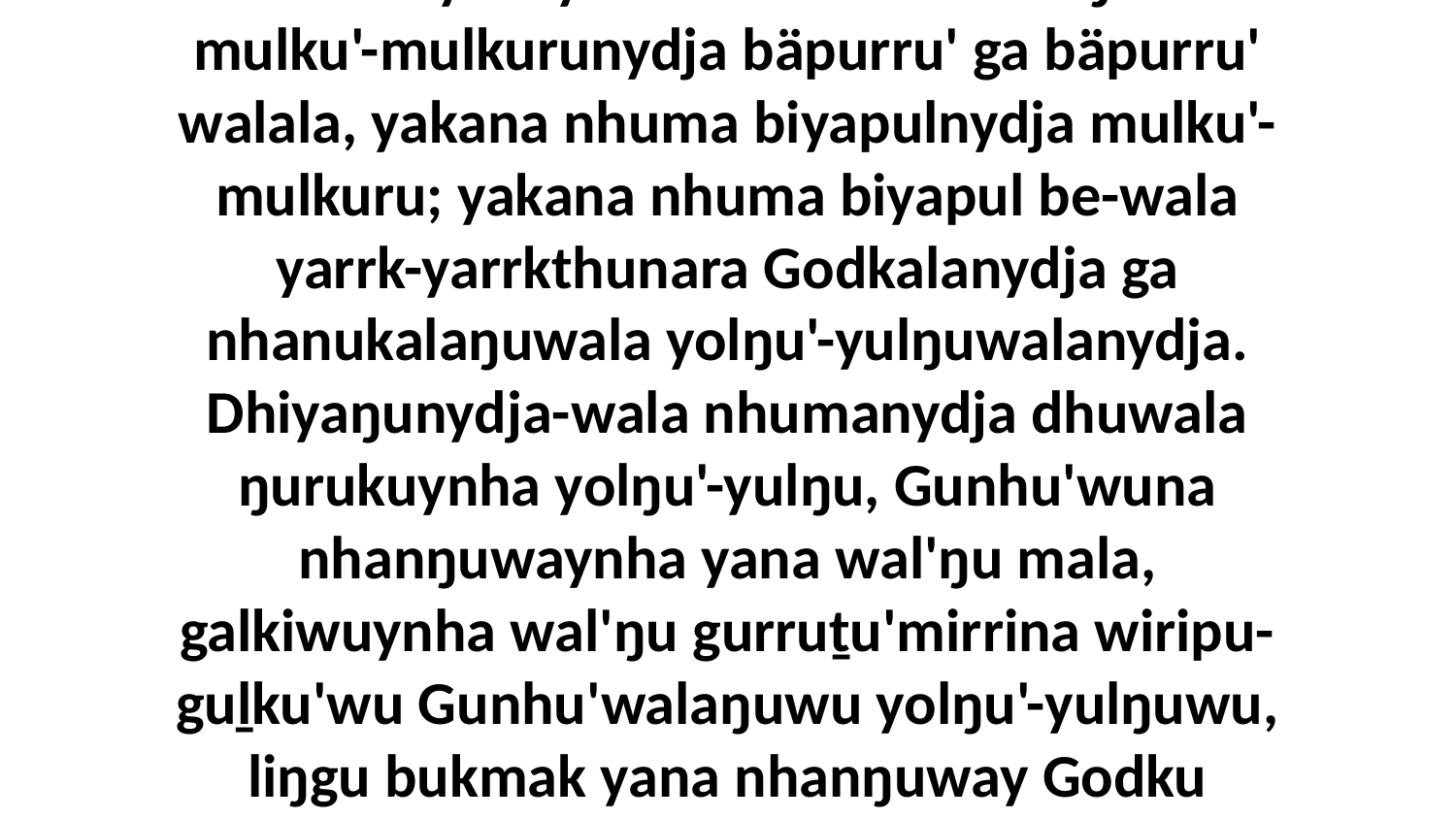

19 Ga dhiyakuyina märrwu nhuma ŋunhi mulku'-mulkurunydja bäpurru' ga bäpurru' walala, yakana nhuma biyapulnydja mulku'-mulkuru; yakana nhuma biyapul be-wala yarrk-yarrkthunara Godkalanydja ga nhanukalaŋuwala yolŋu'-yulŋuwalanydja. Dhiyaŋunydja-wala nhumanydja dhuwala ŋurukuynha yolŋu'-yulŋu, Gunhu'wuna nhanŋuwaynha yana wal'ŋu mala, galkiwuynha wal'ŋu gurruṯu'mirrina wiripu-guḻku'wu Gunhu'walaŋuwu yolŋu'-yulŋuwu, liŋgu bukmak yana nhanŋuway Godku yolŋunydja walala waŋgany yana mala.